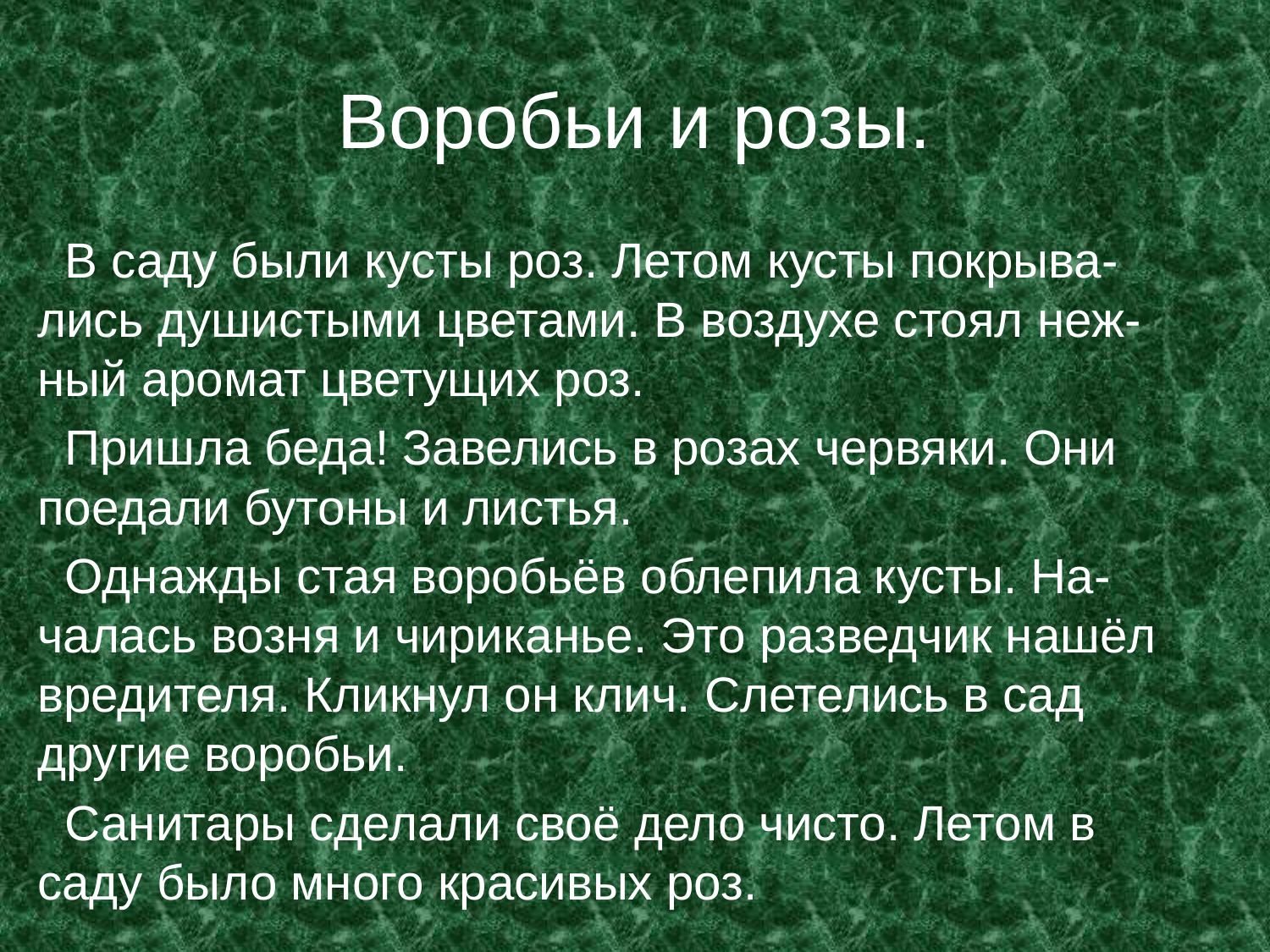

# Воробьи и розы.
  В саду были кусты роз. Летом кусты покрыва- лись душистыми цветами. В воздухе стоял неж-ный аромат цветущих роз.
  Пришла беда! Завелись в розах червяки. Они поедали бутоны и листья.
  Однажды стая воробьёв облепила кусты. На-чалась возня и чириканье. Это разведчик нашёл вредителя. Кликнул он клич. Слетелись в сад другие воробьи.
  Санитары сделали своё дело чисто. Летом в саду было много красивых роз.